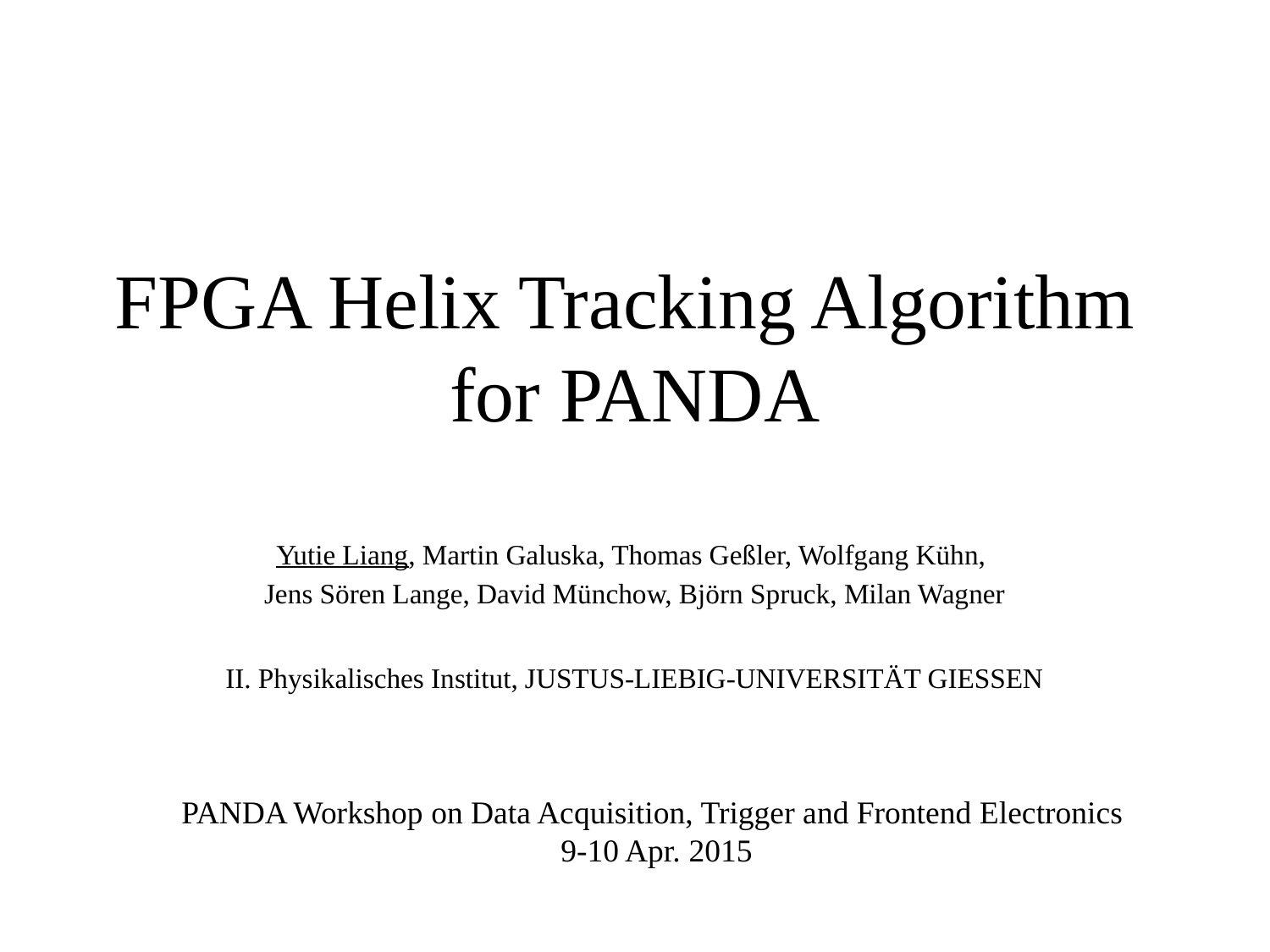

# FPGA Helix Tracking Algorithm for PANDA
Yutie Liang, Martin Galuska, Thomas Geßler, Wolfgang Kühn,
Jens Sören Lange, David Münchow, Björn Spruck, Milan Wagner

II. Physikalisches Institut, JUSTUS-LIEBIG-UNIVERSITÄT GIESSEN
PANDA Workshop on Data Acquisition, Trigger and Frontend Electronics
9-10 Apr. 2015